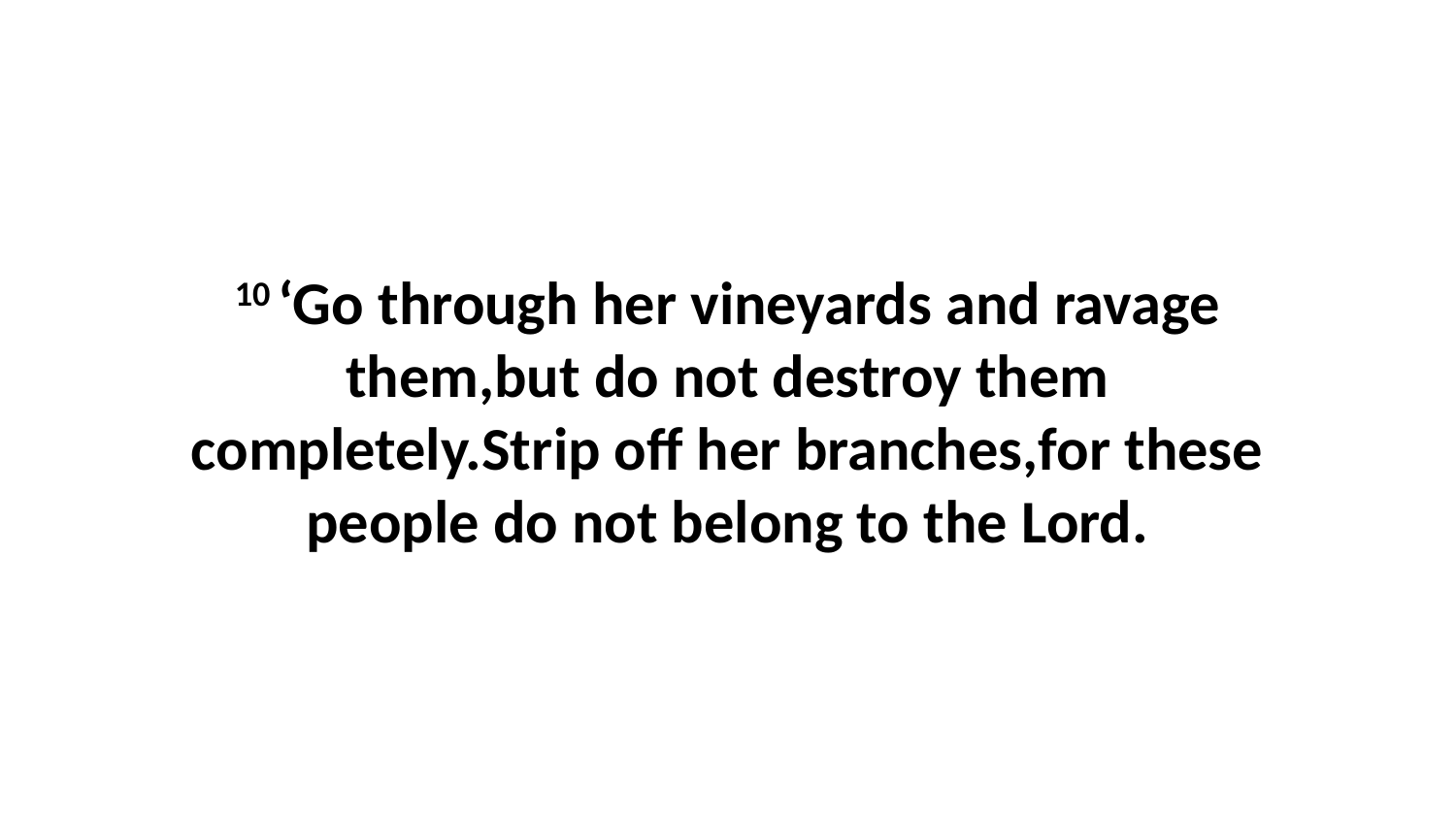

10 ‘Go through her vineyards and ravage them,but do not destroy them completely.Strip off her branches,for these people do not belong to the Lord.